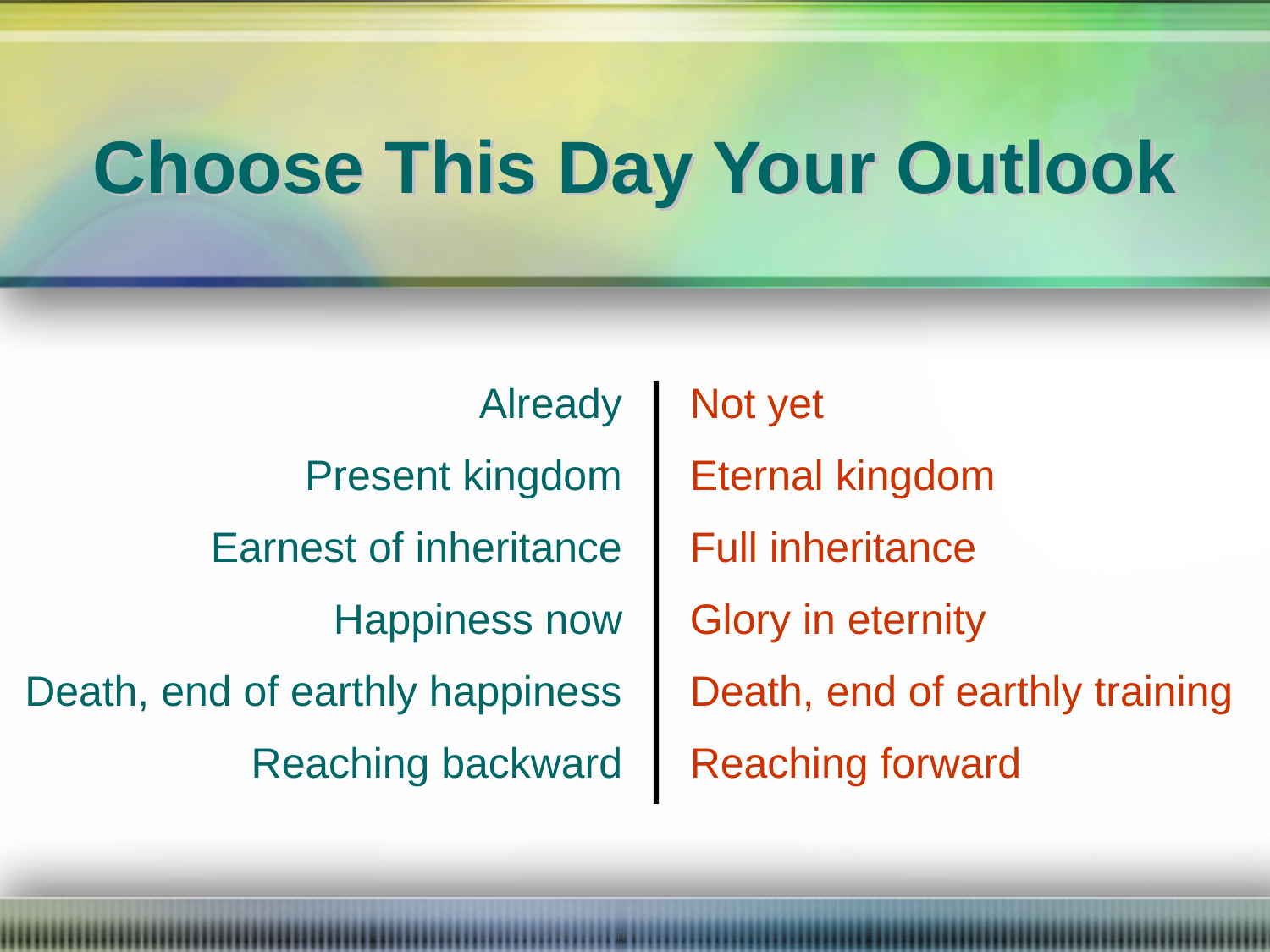

# Choose This Day Your Outlook
Already
Present kingdom
 Earnest of inheritance
Happiness now
Death, end of earthly happiness
Reaching backward
Not yet
Eternal kingdom
Full inheritance
Glory in eternity
Death, end of earthly training
Reaching forward